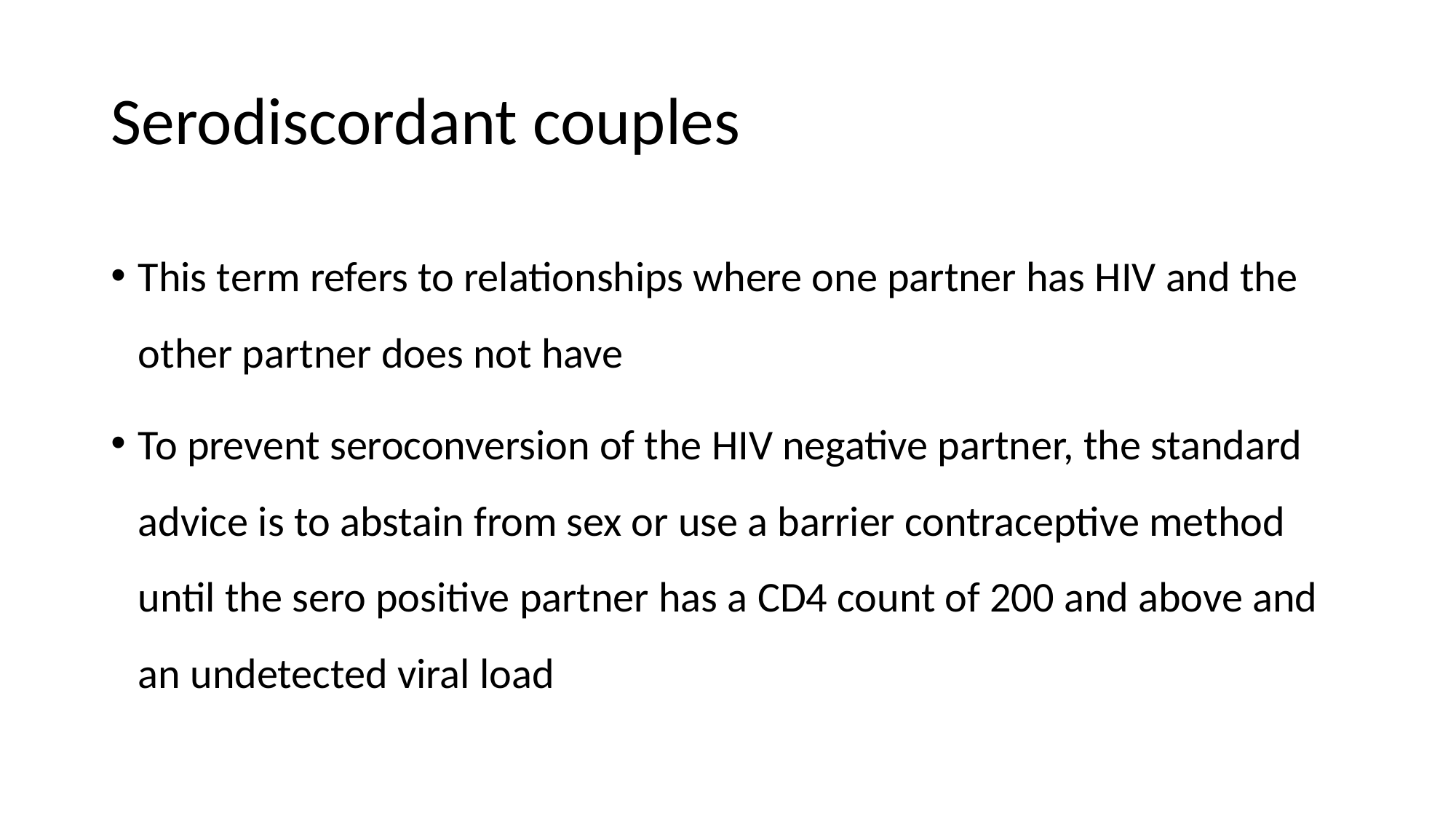

# Serodiscordant couples
This term refers to relationships where one partner has HIV and the other partner does not have
To prevent seroconversion of the HIV negative partner, the standard advice is to abstain from sex or use a barrier contraceptive method until the sero positive partner has a CD4 count of 200 and above and an undetected viral load